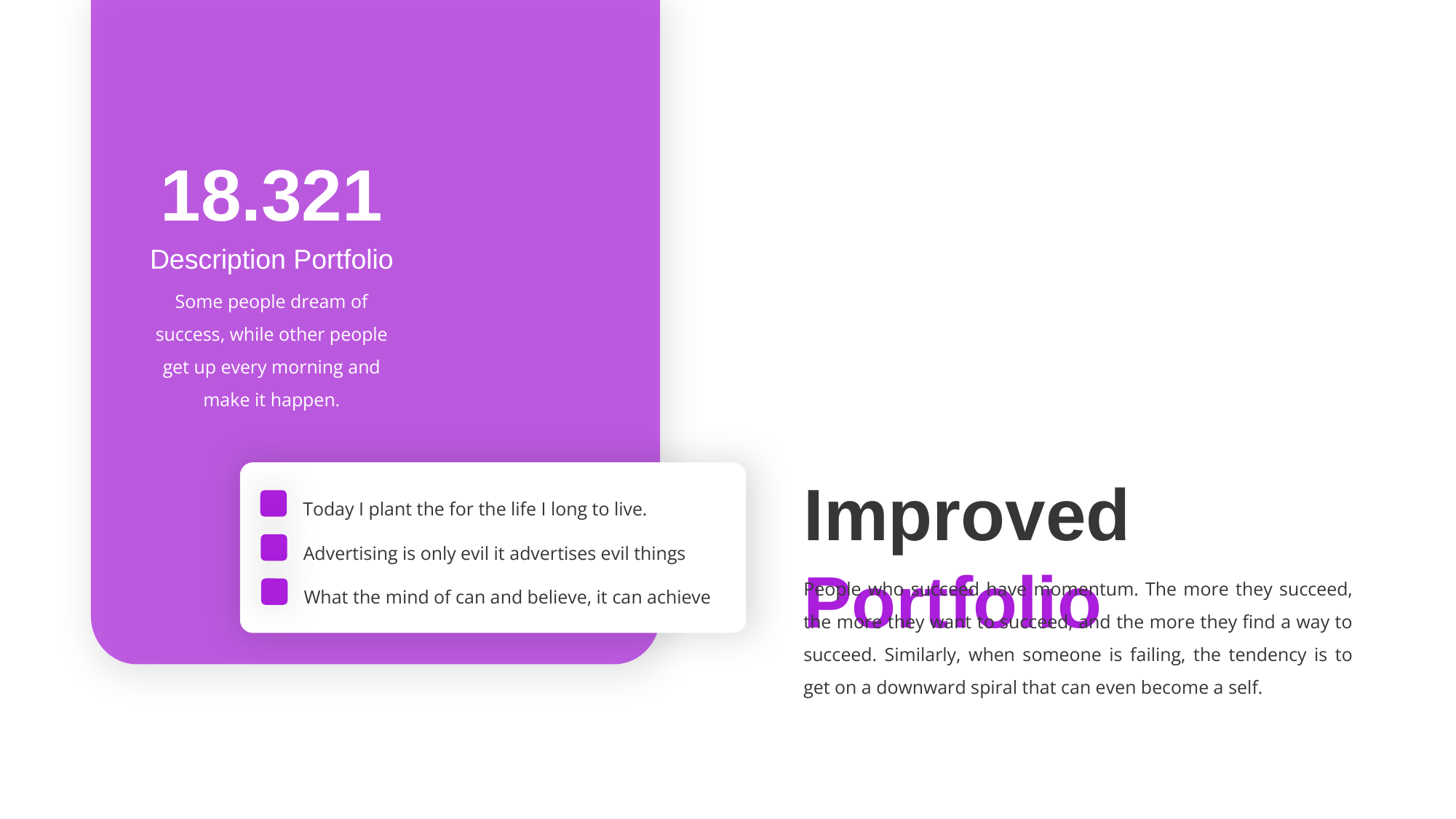

18.321
Description Portfolio
Some people dream of success, while other people get up every morning and make it happen.

Improved Portfolio
Today I plant the for the life I long to live.

Advertising is only evil it advertises evil things

People who succeed have momentum. The more they succeed, the more they want to succeed, and the more they find a way to succeed. Similarly, when someone is failing, the tendency is to get on a downward spiral that can even become a self.
What the mind of can and believe, it can achieve